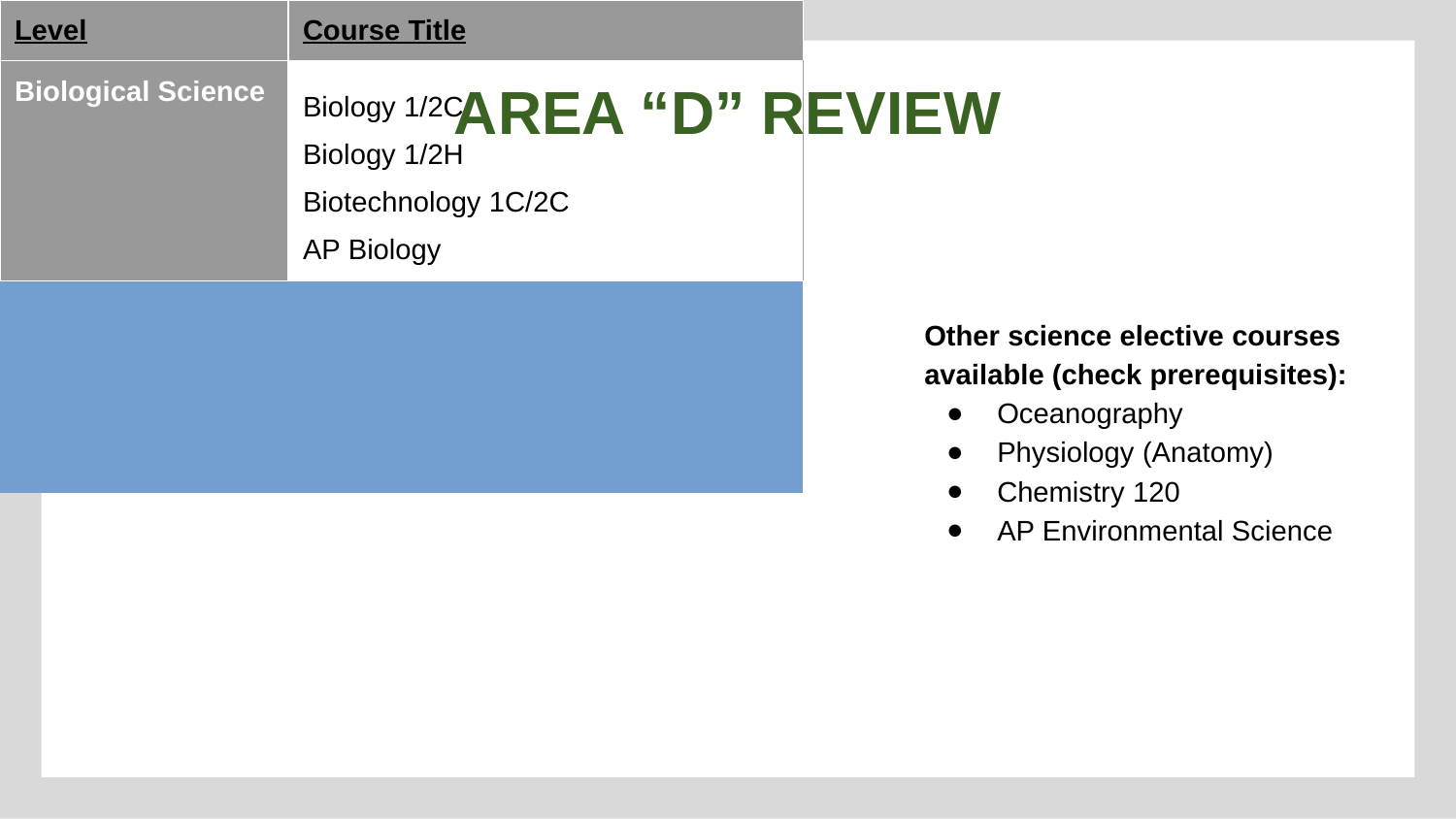

AREA “D” REVIEW
| Level | Course Title |
| --- | --- |
| Biological Science | Biology 1/2C Biology 1/2H Biotechnology 1C/2C AP Biology |
|  |  |
| Physical Science | Biotechnology 3C/4C Chemistry 1/2C Chemistry 1/2H Physics 1/2C |
Other science elective courses available (check prerequisites):
Oceanography
Physiology (Anatomy)
Chemistry 120
AP Environmental Science